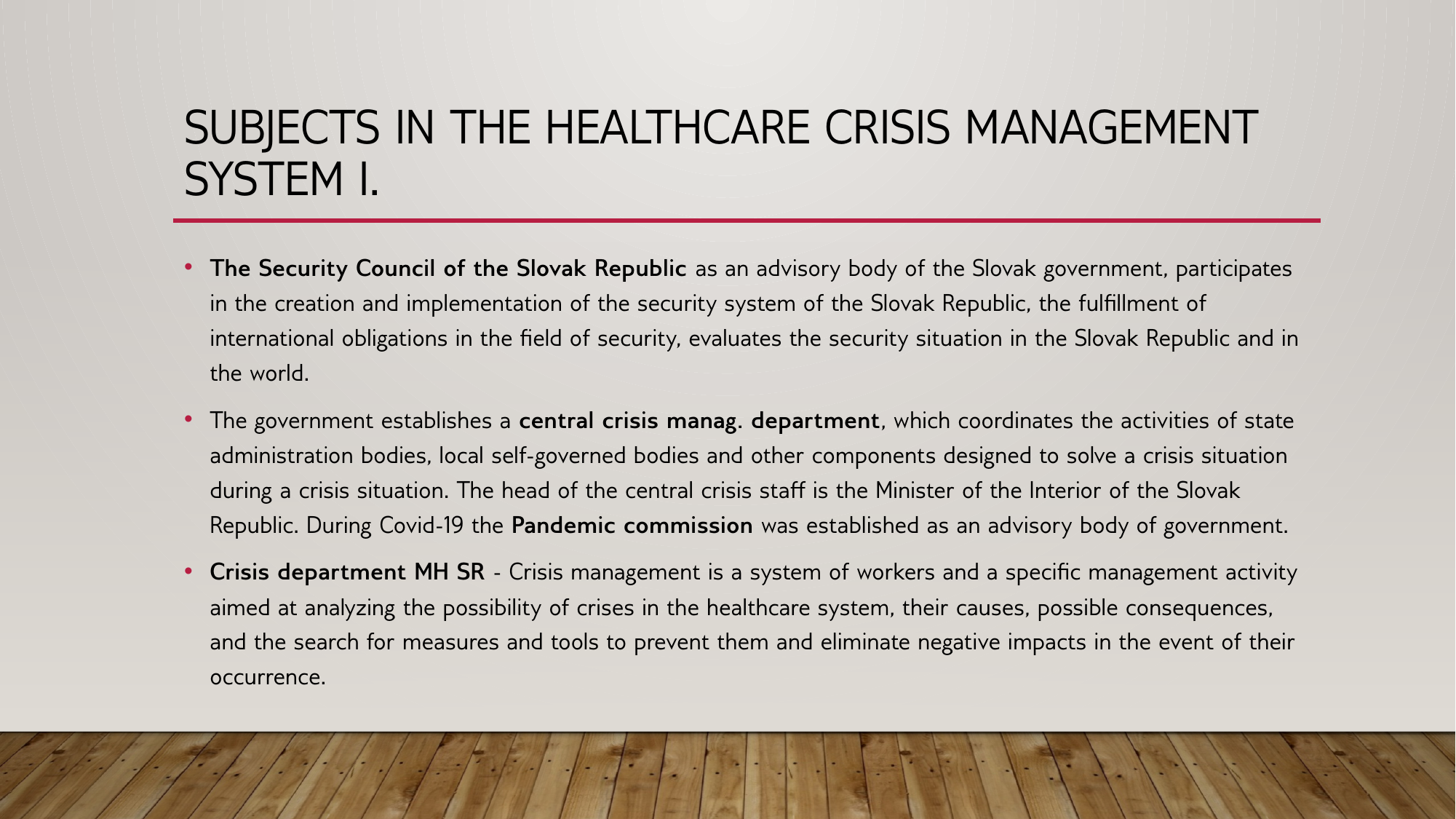

# subjects in the healthcare crisis management system I.
The Security Council of the Slovak Republic as an advisory body of the Slovak government, participates in the creation and implementation of the security system of the Slovak Republic, the fulfillment of international obligations in the field of security, evaluates the security situation in the Slovak Republic and in the world.
The government establishes a central crisis manag. department, which coordinates the activities of state administration bodies, local self-governed bodies and other components designed to solve a crisis situation during a crisis situation. The head of the central crisis staff is the Minister of the Interior of the Slovak Republic. During Covid-19 the Pandemic commission was established as an advisory body of government.
Crisis department MH SR - Crisis management is a system of workers and a specific management activity aimed at analyzing the possibility of crises in the healthcare system, their causes, possible consequences, and the search for measures and tools to prevent them and eliminate negative impacts in the event of their occurrence.